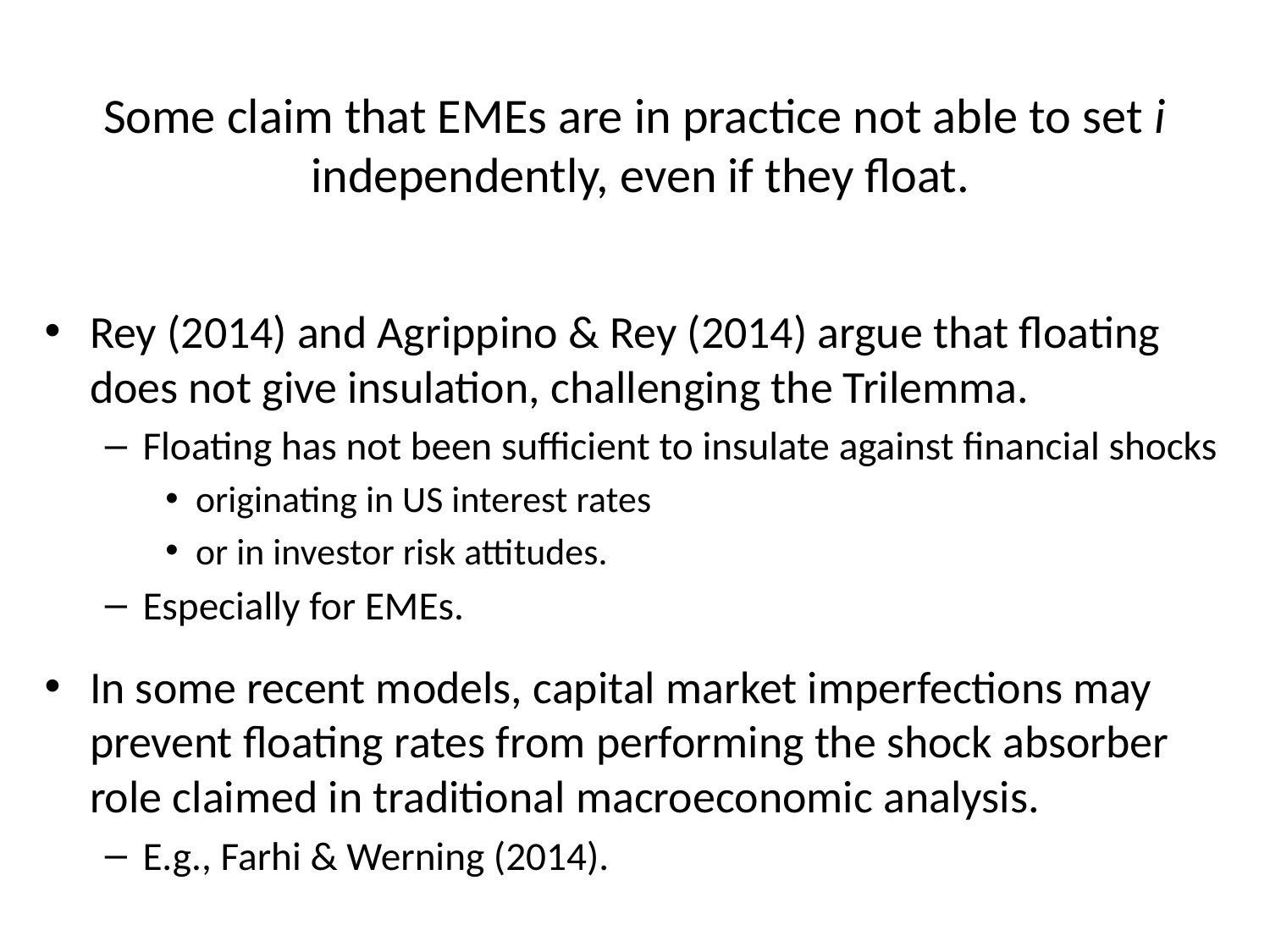

# Some claim that EMEs are in practice not able to set i  independently, even if they float.
Rey (2014) and Agrippino & Rey (2014) argue that floating does not give insulation, challenging the Trilemma.
Floating has not been sufficient to insulate against financial shocks
originating in US interest rates
or in investor risk attitudes.
Especially for EMEs.
In some recent models, capital market imperfections may prevent floating rates from performing the shock absorber role claimed in traditional macroeconomic analysis.
E.g., Farhi & Werning (2014).